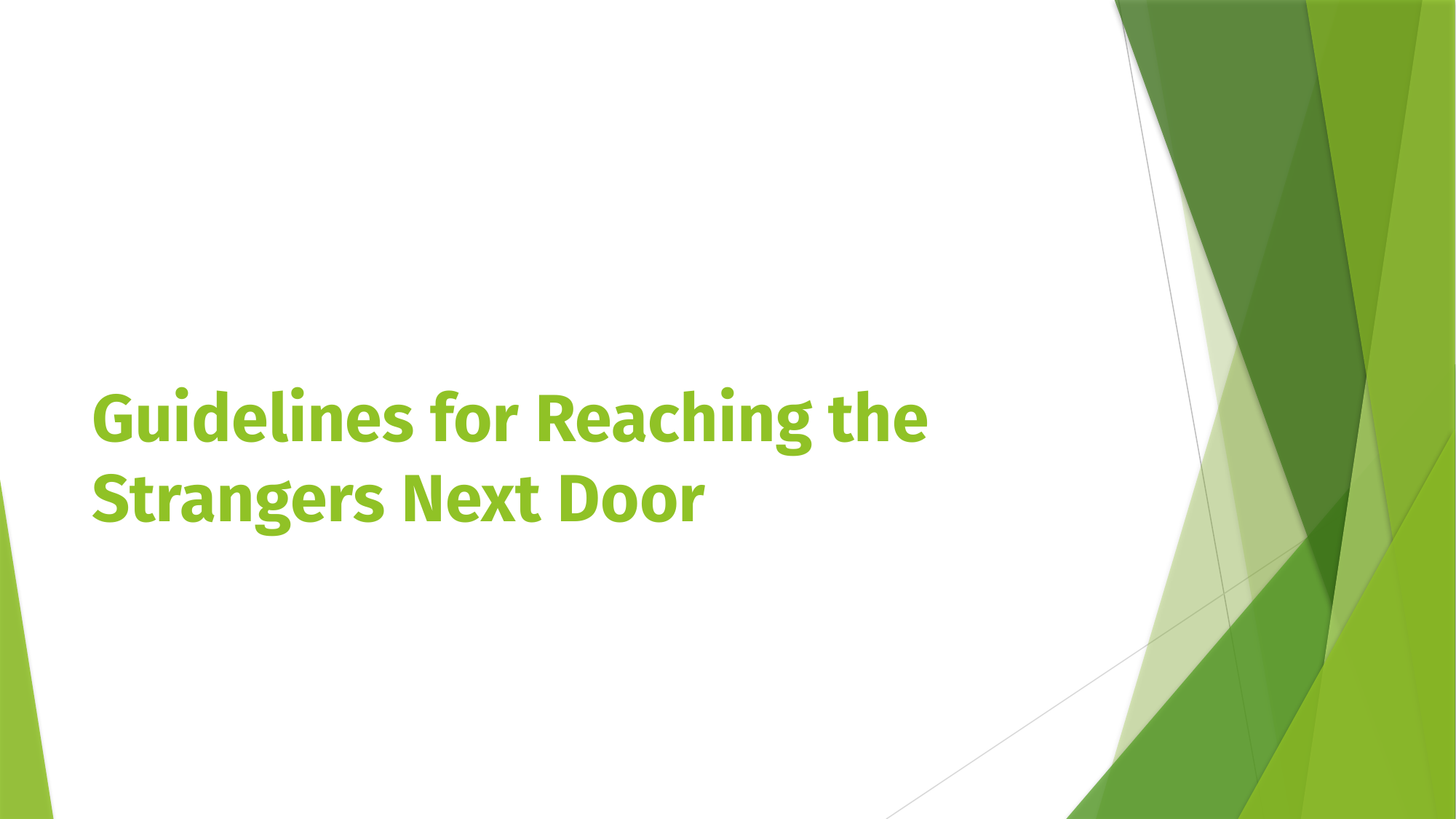

# Guidelines for Reaching the Strangers Next Door